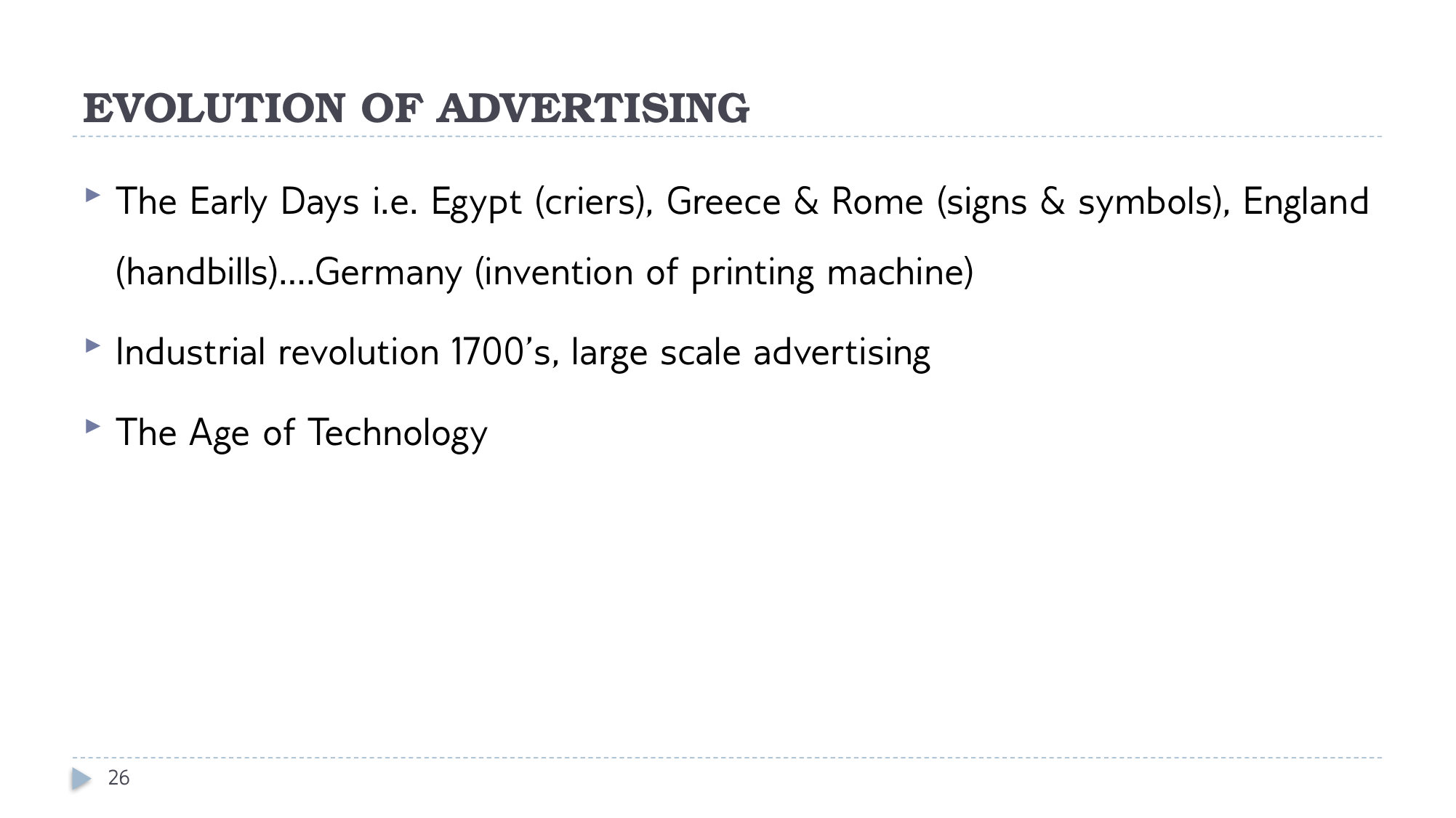

# EVOLUTION OF ADVERTISING
The Early Days i.e. Egypt (criers), Greece & Rome (signs & symbols), England (handbills)….Germany (invention of printing machine)
Industrial revolution 1700’s, large scale advertising
The Age of Technology

26